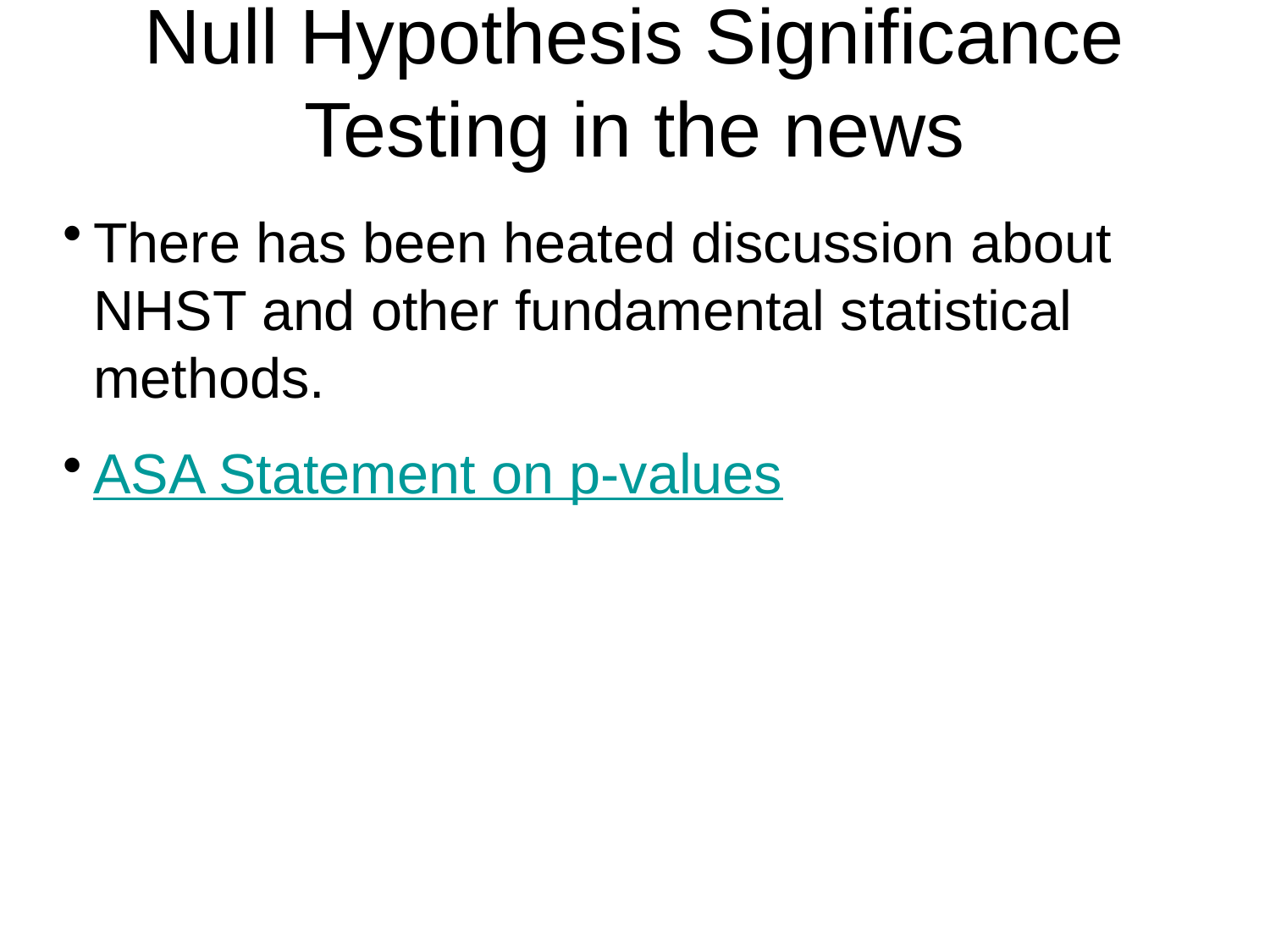

# Null Hypothesis Significance Testing in the news

There has been heated discussion about NHST and other fundamental statistical methods.
ASA Statement on p-values